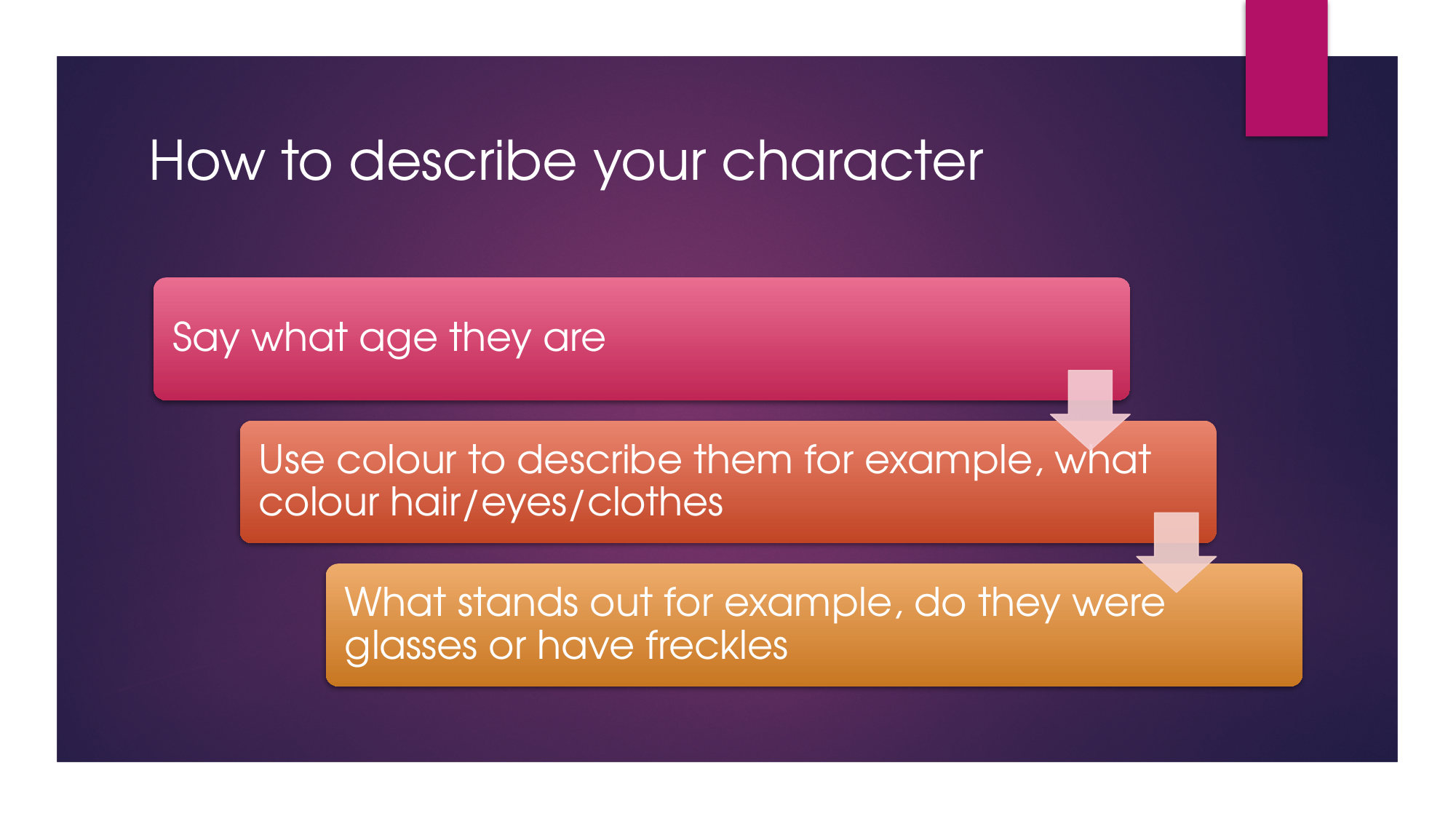

# How to describe your character
Say what age they are
Use colour to describe them for example, what colour hair/eyes/clothes
What stands out for example, do they were glasses or have freckles